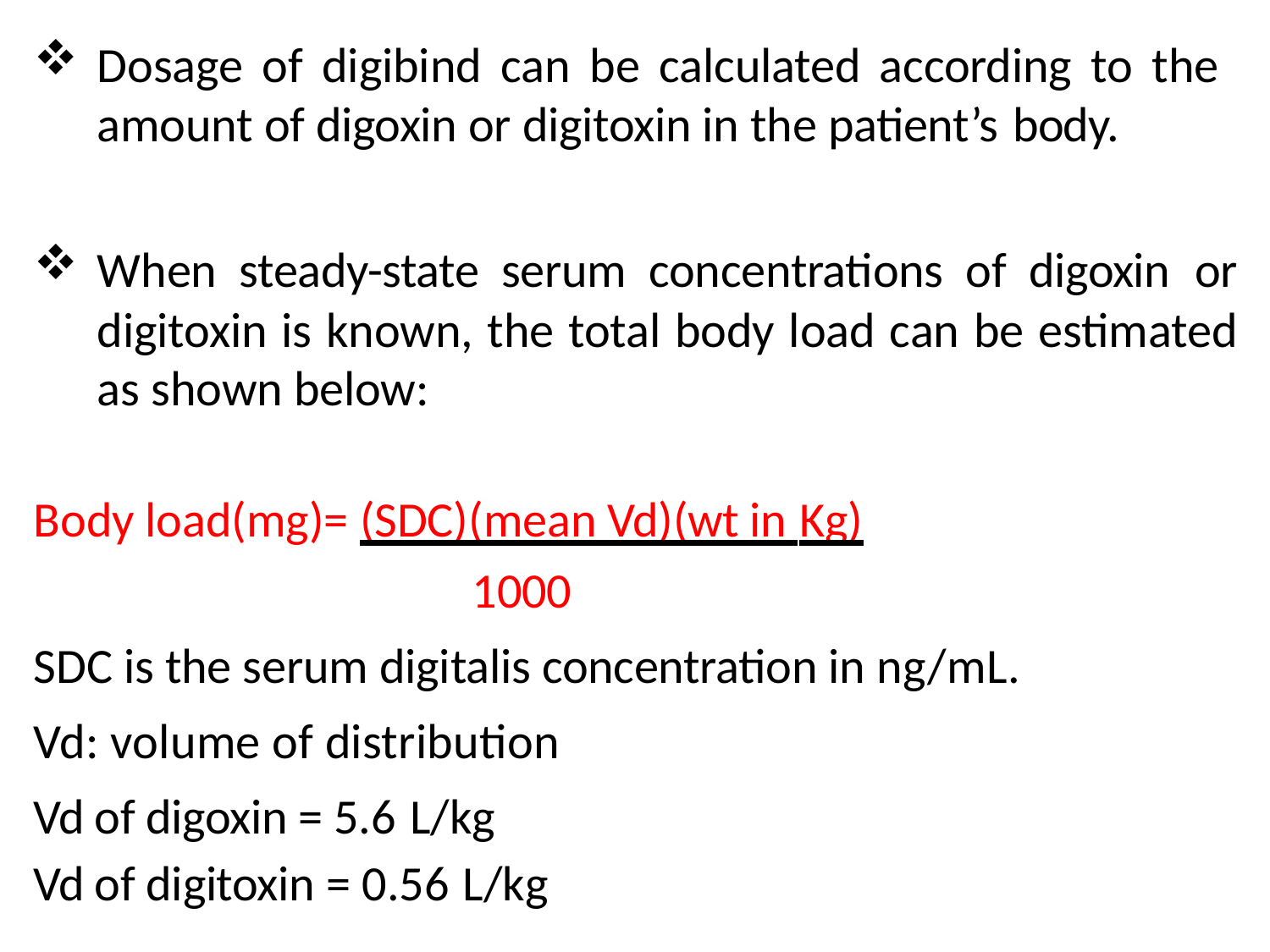

Dosage of digibind can be calculated according to the  amount of digoxin or digitoxin in the patient’s body.

When steady-state serum concentrations of digoxin or digitoxin is known, the total body load can be estimated as shown below:

Body load(mg)= (SDC)(mean Vd)(wt in Kg)
1000
SDC is the serum digitalis concentration in ng/mL.
Vd: volume of distribution
Vd of digoxin = 5.6 L/kg
Vd of digitoxin = 0.56 L/kg